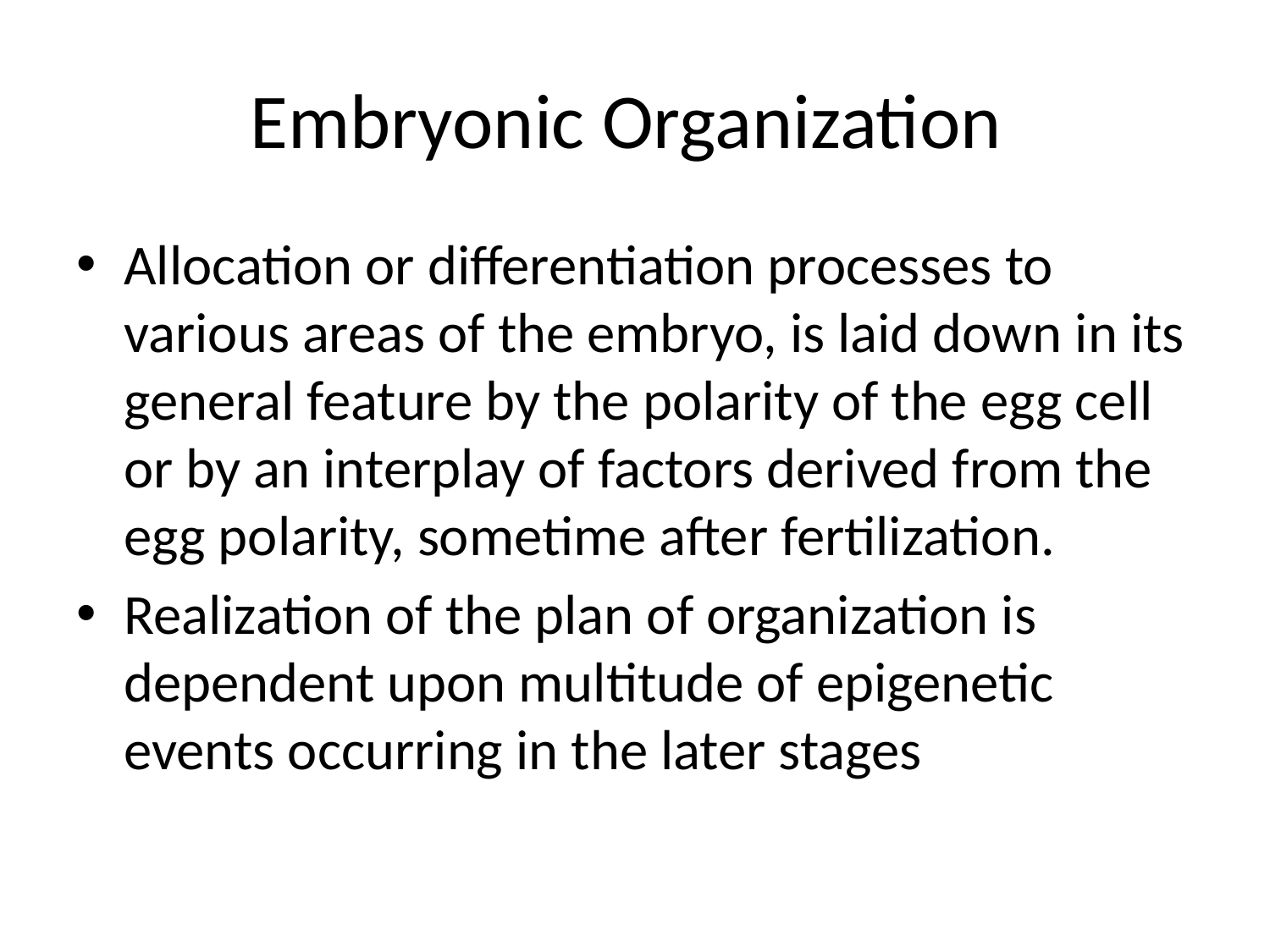

# Embryonic Organization
Allocation or differentiation processes to various areas of the embryo, is laid down in its general feature by the polarity of the egg cell or by an interplay of factors derived from the egg polarity, sometime after fertilization.
Realization of the plan of organization is dependent upon multitude of epigenetic events occurring in the later stages